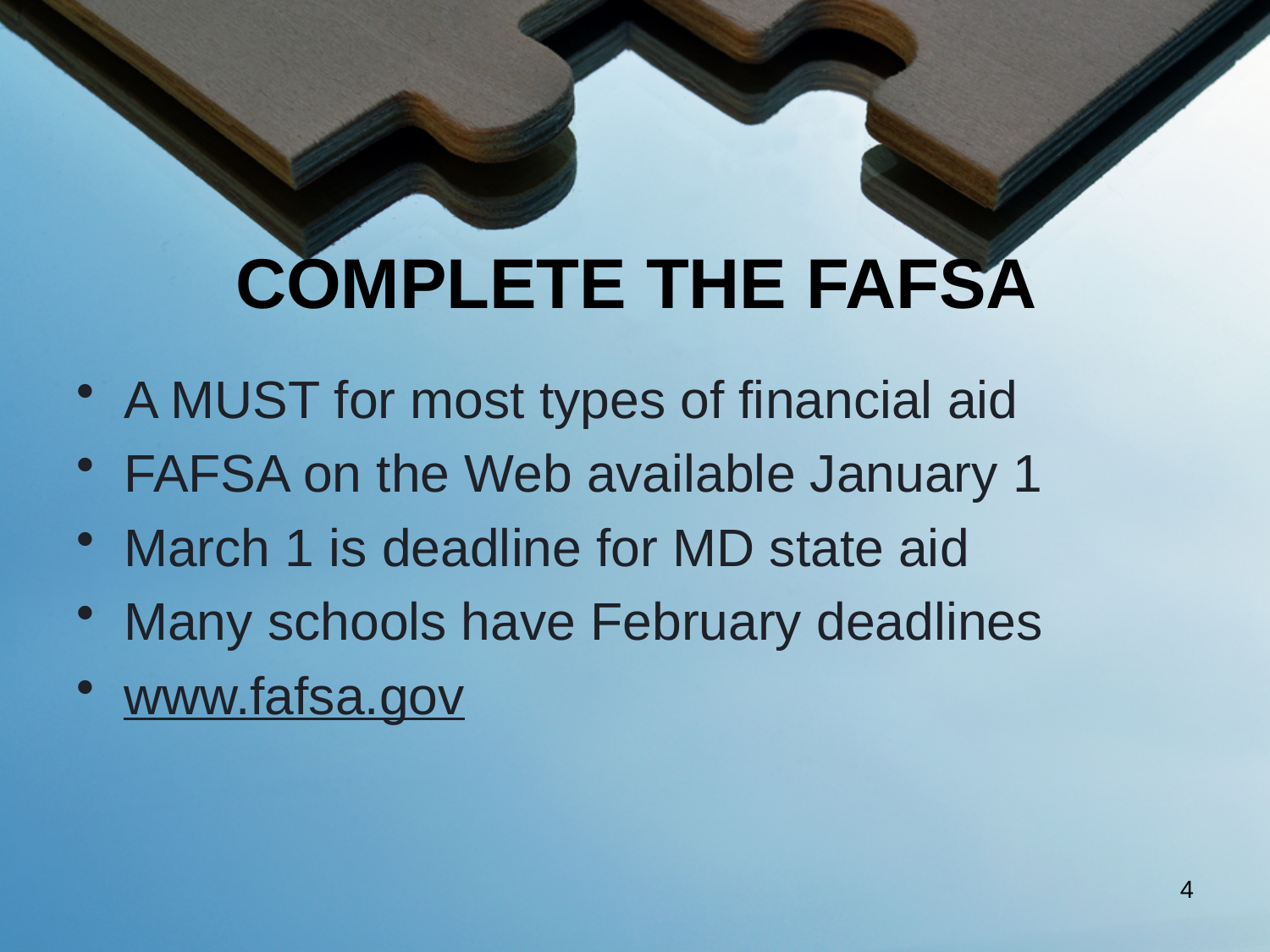

# COMPLETE THE FAFSA
A MUST for most types of financial aid
FAFSA on the Web available January 1
March 1 is deadline for MD state aid
Many schools have February deadlines
www.fafsa.gov
4